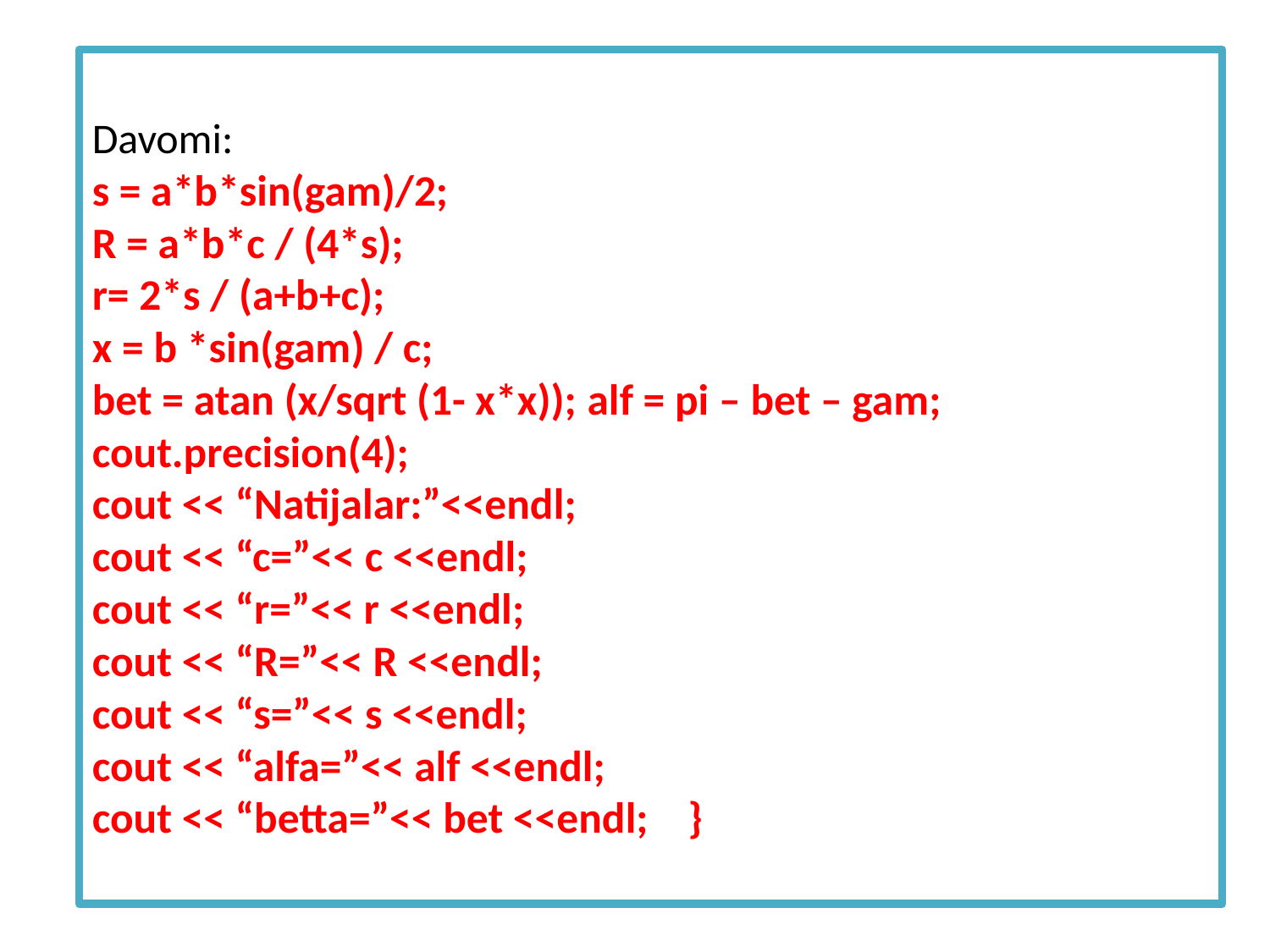

# Davomi: s = a*b*sin(gam)/2; R = a*b*c / (4*s); r= 2*s / (a+b+c); x = b *sin(gam) / c; bet = atan (x/sqrt (1- x*x)); alf = pi – bet – gam; cout.precision(4); cout << “Natijalar:”<<endl; cout << “c=”<< c <<endl; cout << “r=”<< r <<endl; cout << “R=”<< R <<endl; cout << “s=”<< s <<endl; cout << “alfa=”<< alf <<endl; cout << “betta=”<< bet <<endl;    }